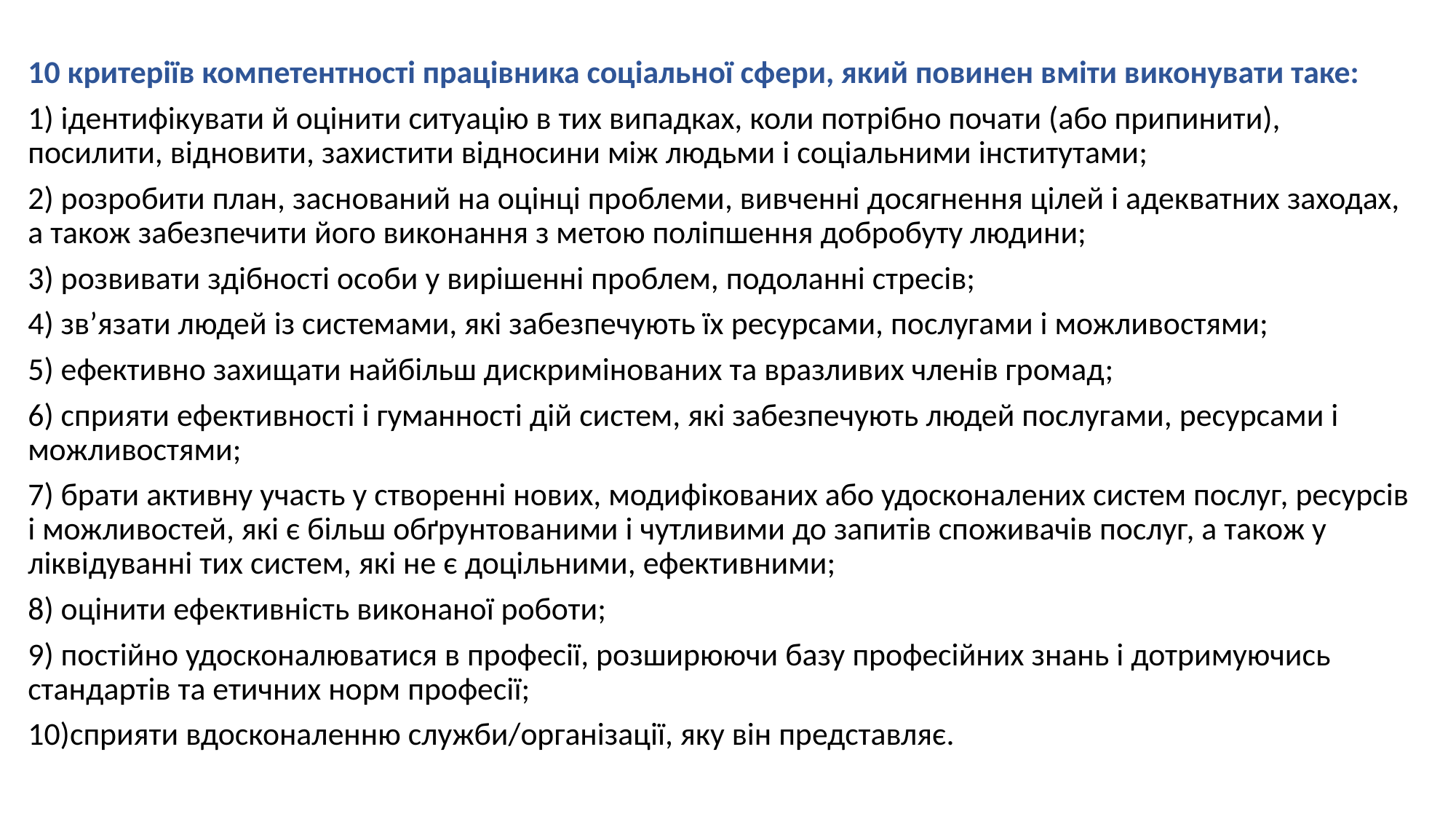

10 критеріїв компетентності працівника соціальної сфери, який повинен вміти виконувати таке:
1) ідентифікувати й оцінити ситуацію в тих випадках, коли потрібно почати (або припинити), посилити, відновити, захистити відносини між людьми і соціальними інститутами;
2) розробити план, заснований на оцінці проблеми, вивченні досягнення цілей і адекватних заходах, а також забезпечити його виконання з метою поліпшення добробуту людини;
3) розвивати здібності особи у вирішенні проблем, подоланні стресів;
4) зв’язати людей із системами, які забезпечують їх ресурсами, послугами і можливостями;
5) ефективно захищати найбільш дискримінованих та вразливих членів громад;
6) сприяти ефективності і гуманності дій систем, які забезпечують людей послугами, ресурсами і можливостями;
7) брати активну участь у створенні нових, модифікованих або удосконалених систем послуг, ресурсів і можливостей, які є більш обґрунтованими і чутливими до запитів споживачів послуг, а також у ліквідуванні тих систем, які не є доцільними, ефективними;
8) оцінити ефективність виконаної роботи;
9) постійно удосконалюватися в професії, розширюючи базу професійних знань і дотримуючись стандартів та етичних норм професії;
10)сприяти вдосконаленню служби/організації, яку він представляє.